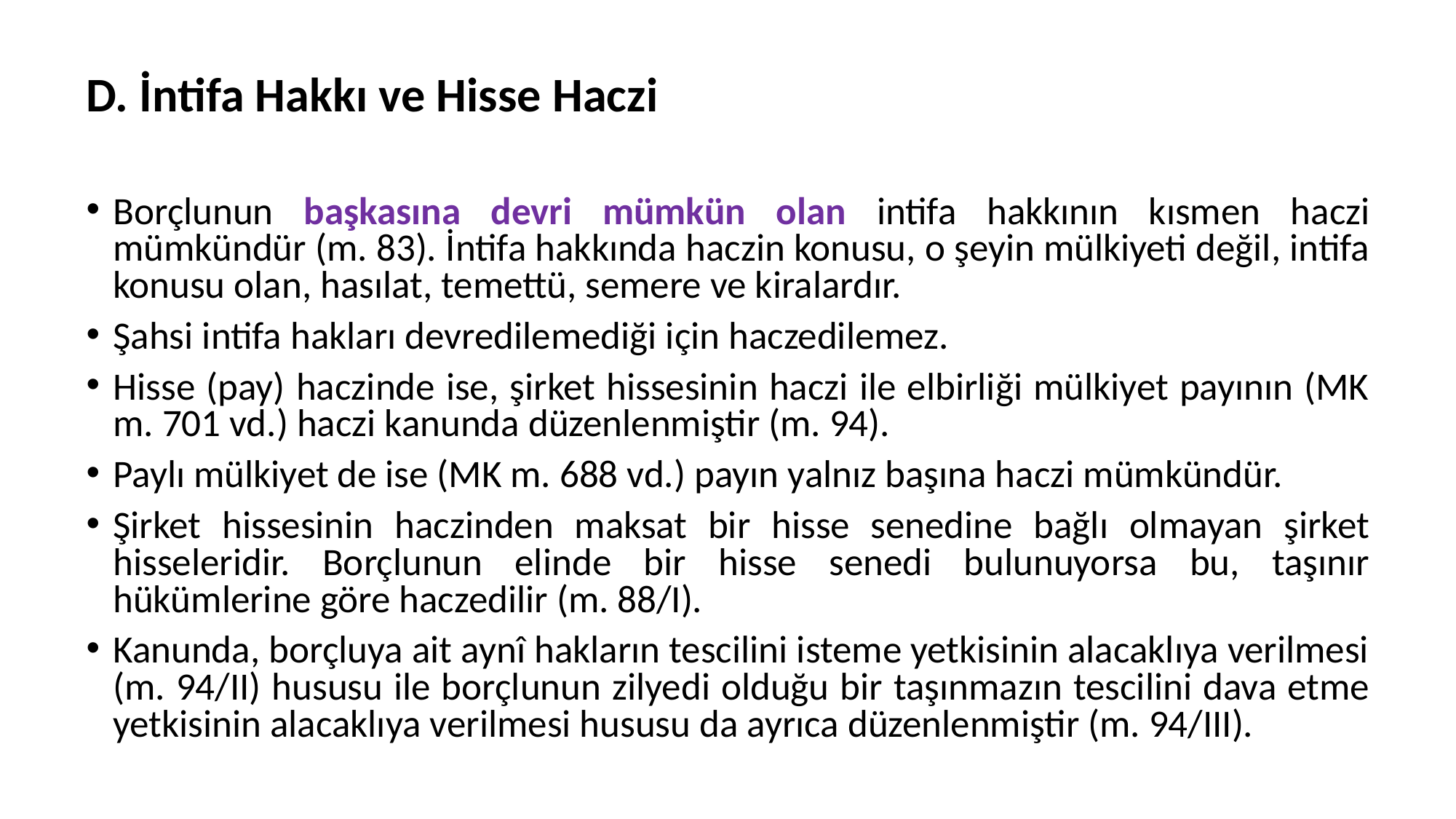

#
D. İntifa Hakkı ve Hisse Haczi

Borçlunun başkasına devri mümkün olan intifa hakkının kısmen haczi mümkündür (m. 83). İntifa hakkında haczin konusu, o şeyin mülkiyeti değil, intifa konusu olan, hasılat, temettü, semere ve kiralardır.
Şahsi intifa hakları devredilemediği için haczedilemez.
Hisse (pay) haczinde ise, şirket hissesinin haczi ile elbirliği mülkiyet payının (MK m. 701 vd.) haczi kanunda düzenlenmiştir (m. 94).
Paylı mülkiyet de ise (MK m. 688 vd.) payın yalnız başına haczi mümkündür.
Şirket hissesinin haczinden maksat bir hisse senedine bağlı olmayan şirket hisseleridir. Borçlunun elinde bir hisse senedi bulunuyorsa bu, taşınır hükümlerine göre haczedilir (m. 88/I).
Kanunda, borçluya ait aynî hakların tescilini isteme yetkisinin alacaklıya verilmesi (m. 94/II) hususu ile borçlunun zilyedi olduğu bir taşınmazın tescilini dava etme yetkisinin alacaklıya verilmesi hususu da ayrıca düzenlenmiştir (m. 94/III).